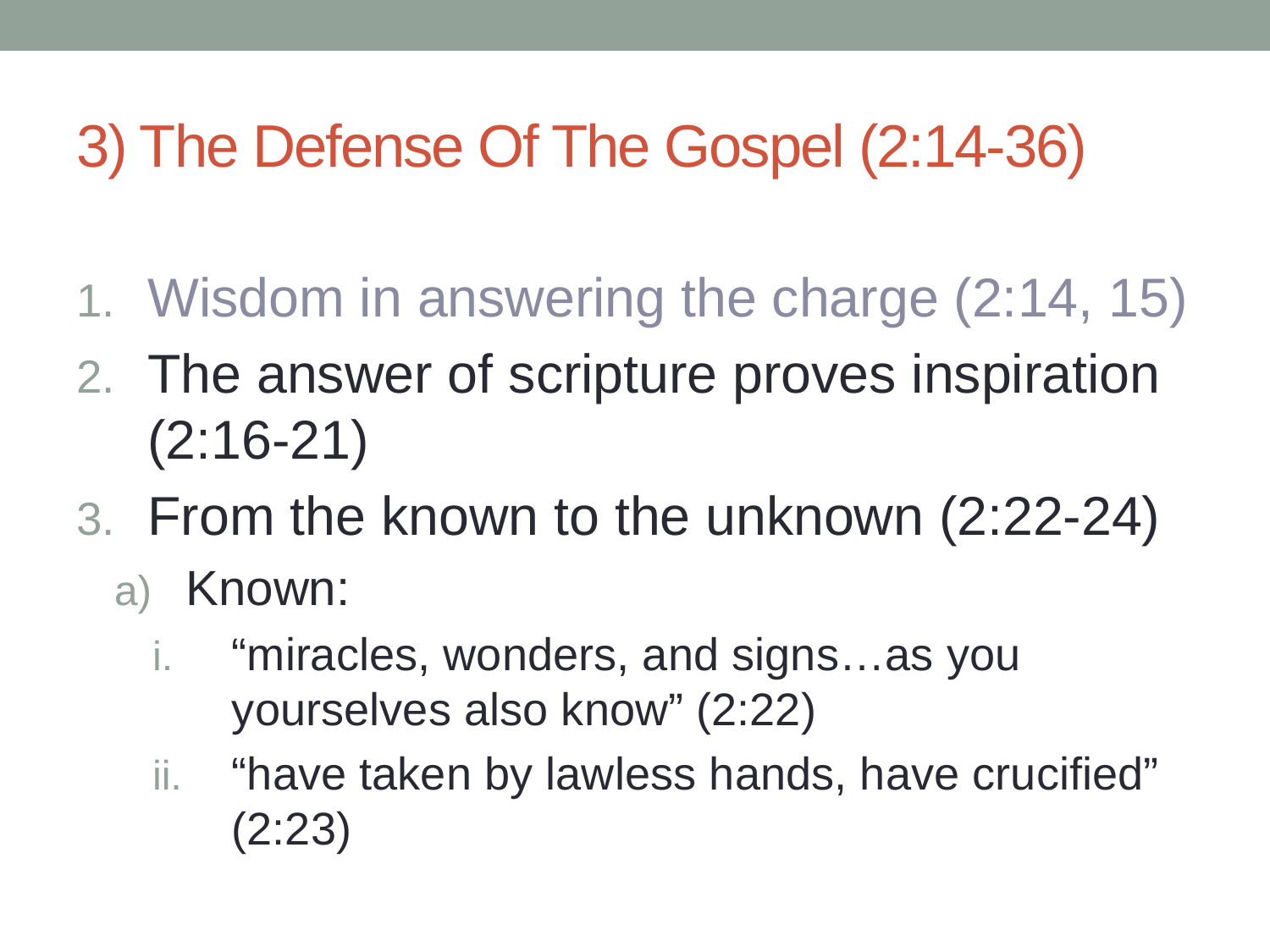

# 3) The Defense Of The Gospel (2:14-36)
Wisdom in answering the charge (2:14, 15)
The answer of scripture proves inspiration (2:16-21)
From the known to the unknown (2:22-24)
Known:
“miracles, wonders, and signs…as you yourselves also know” (2:22)
“have taken by lawless hands, have crucified” (2:23)